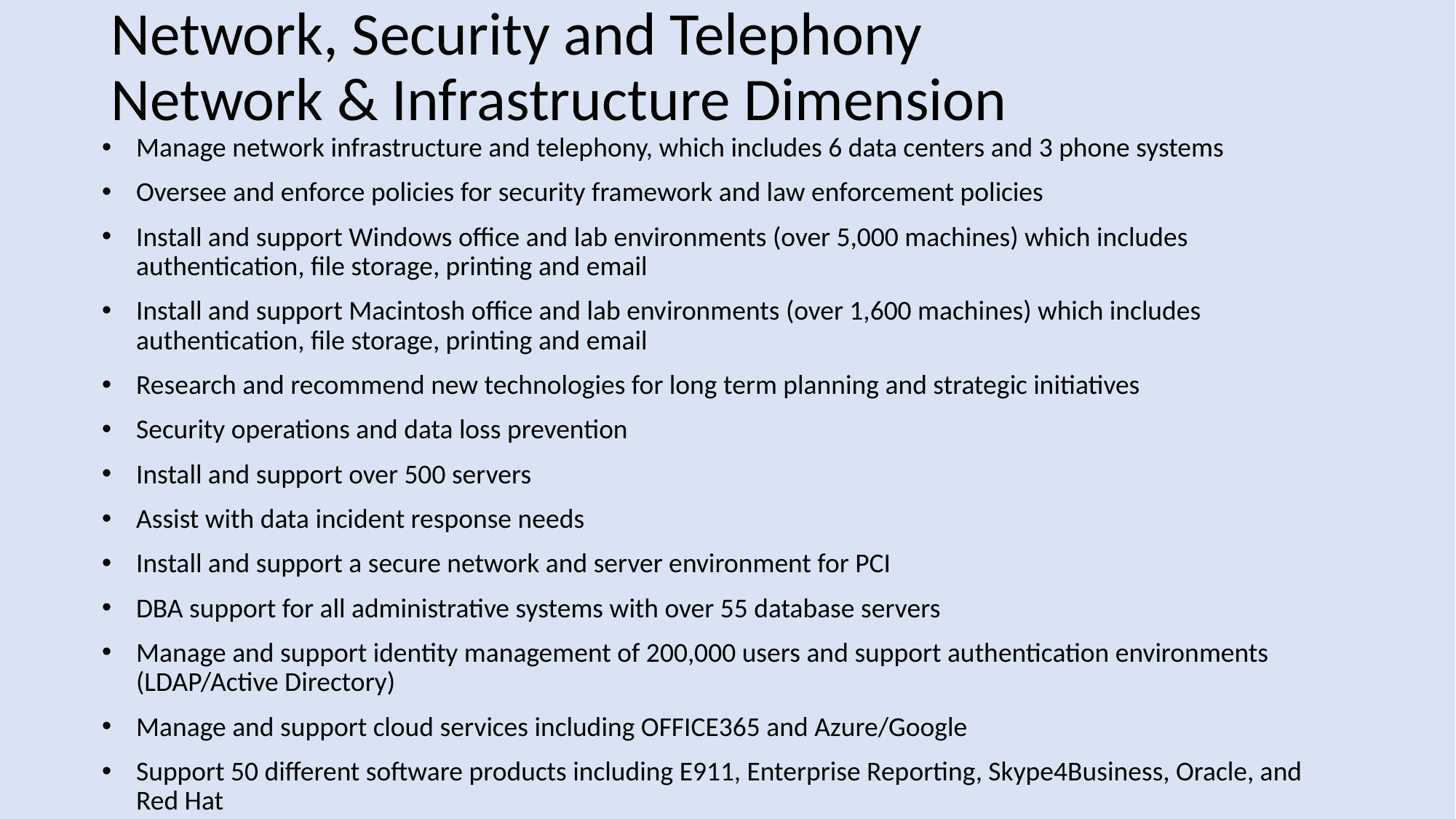

# Network, Security and Telephony Network & Infrastructure Dimension
Manage network infrastructure and telephony, which includes 6 data centers and 3 phone systems
Oversee and enforce policies for security framework and law enforcement policies
Install and support Windows office and lab environments (over 5,000 machines) which includes authentication, file storage, printing and email
Install and support Macintosh office and lab environments (over 1,600 machines) which includes authentication, file storage, printing and email
Research and recommend new technologies for long term planning and strategic initiatives
Security operations and data loss prevention
Install and support over 500 servers
Assist with data incident response needs
Install and support a secure network and server environment for PCI
DBA support for all administrative systems with over 55 database servers
Manage and support identity management of 200,000 users and support authentication environments (LDAP/Active Directory)
Manage and support cloud services including OFFICE365 and Azure/Google
Support 50 different software products including E911, Enterprise Reporting, Skype4Business, Oracle, and Red Hat